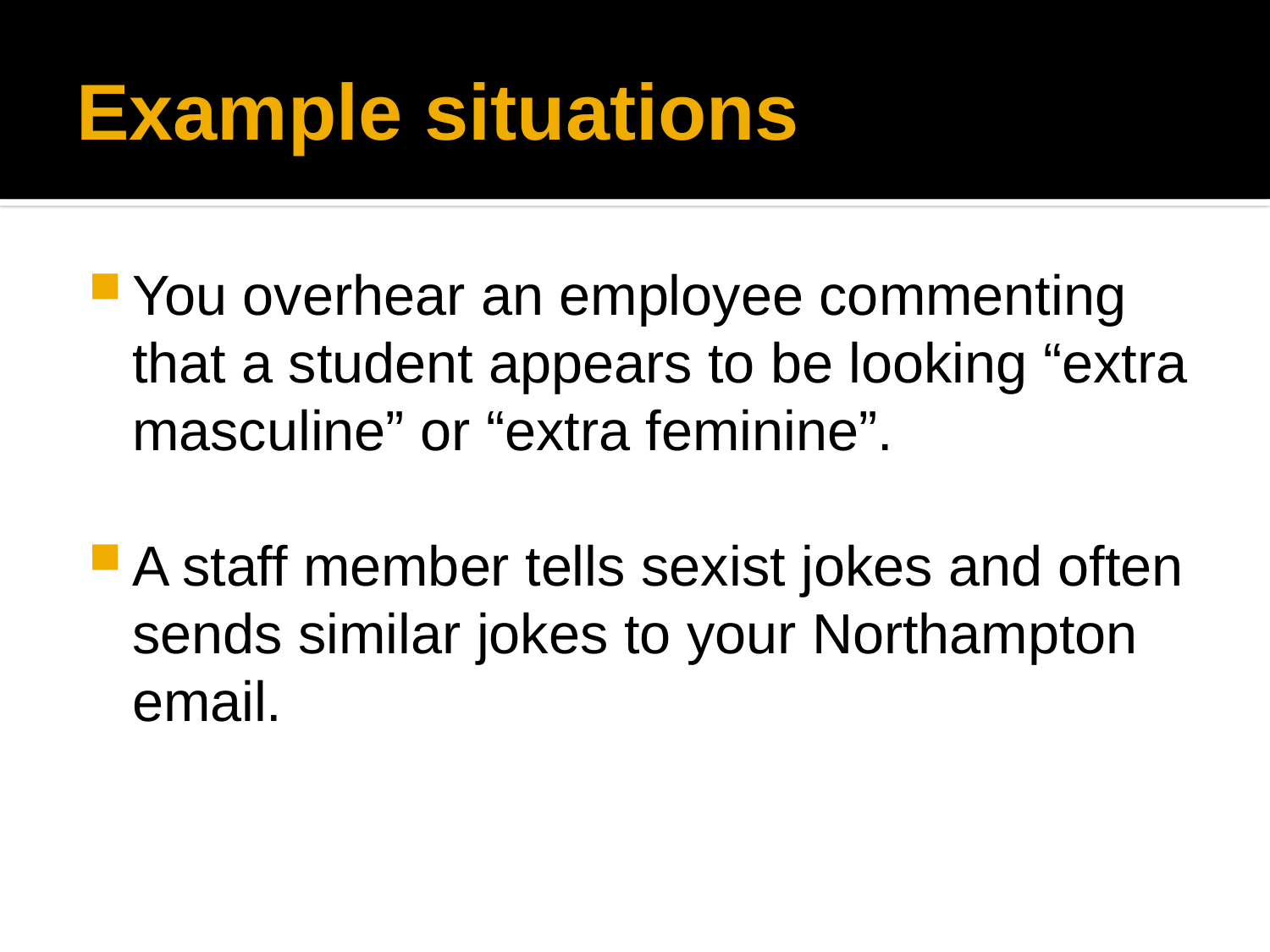

# Example situations
You overhear an employee commenting that a student appears to be looking “extra masculine” or “extra feminine”.

A staff member tells sexist jokes and often sends similar jokes to your Northampton email.